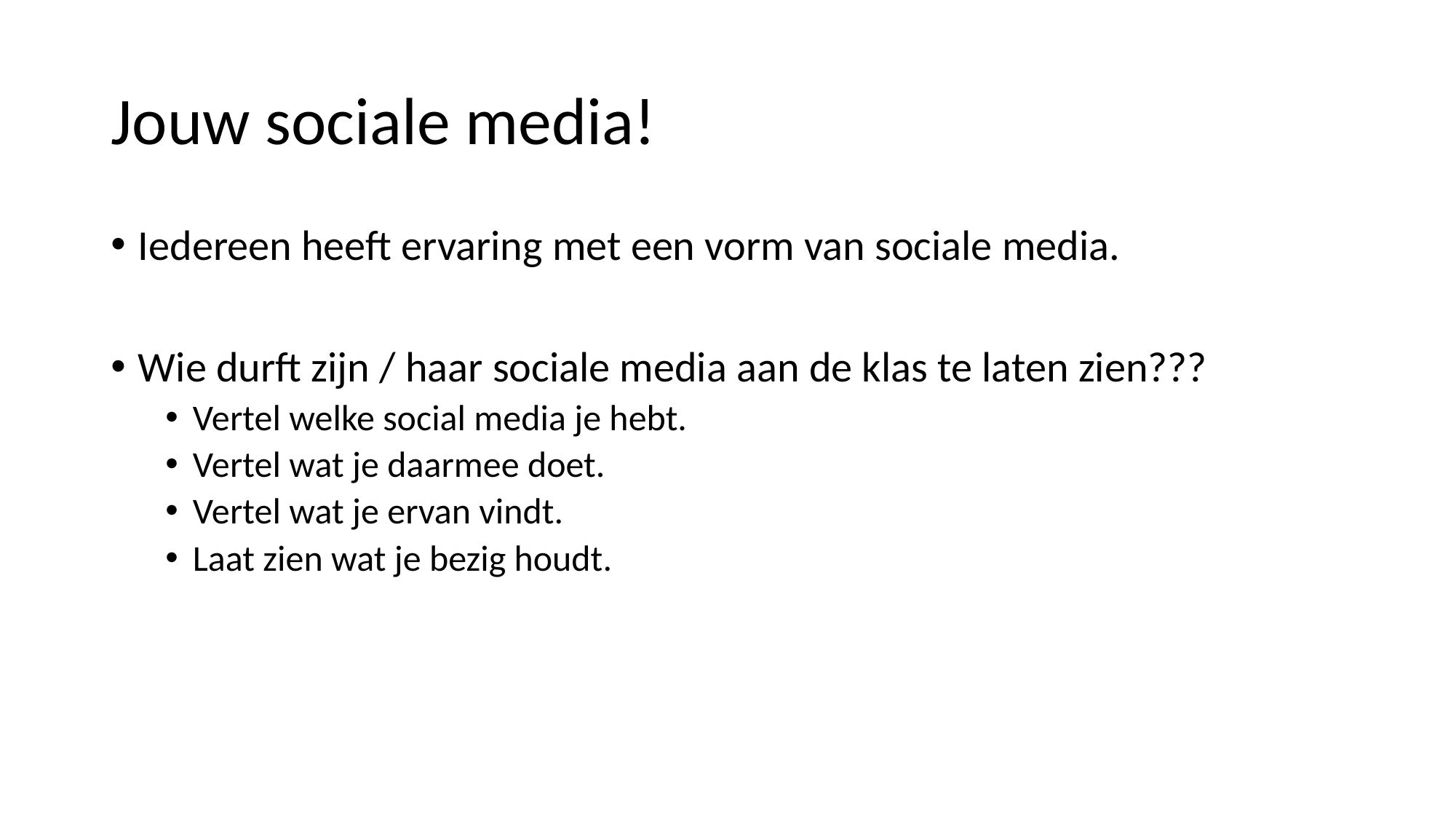

# Jouw sociale media!
Iedereen heeft ervaring met een vorm van sociale media.

Wie durft zijn / haar sociale media aan de klas te laten zien???
Vertel welke social media je hebt.
Vertel wat je daarmee doet.
Vertel wat je ervan vindt.
Laat zien wat je bezig houdt.